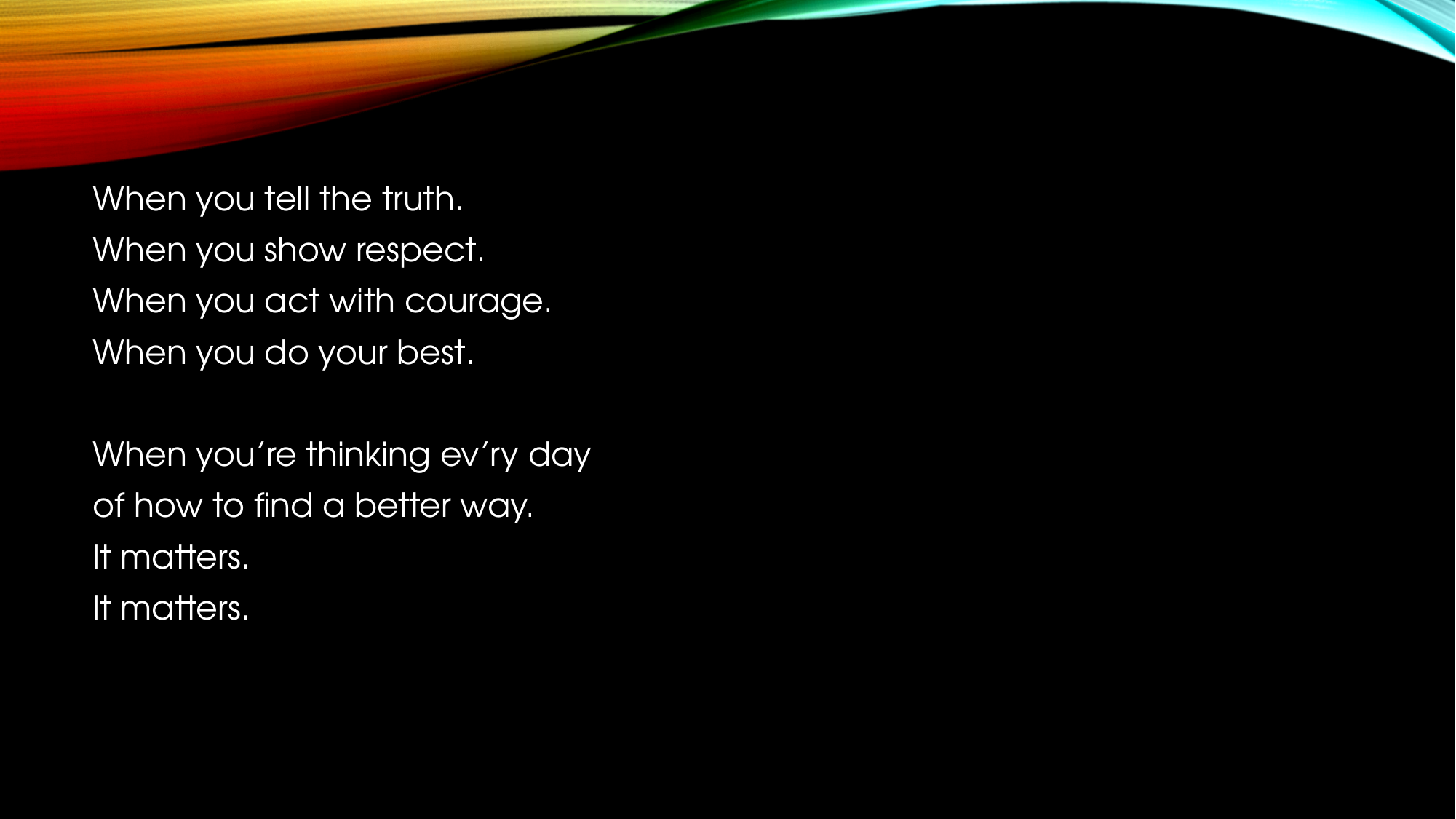

When you tell the truth.
When you show respect.
When you act with courage.
When you do your best.

When you’re thinking ev’ry day
of how to find a better way.
It matters.
It matters.